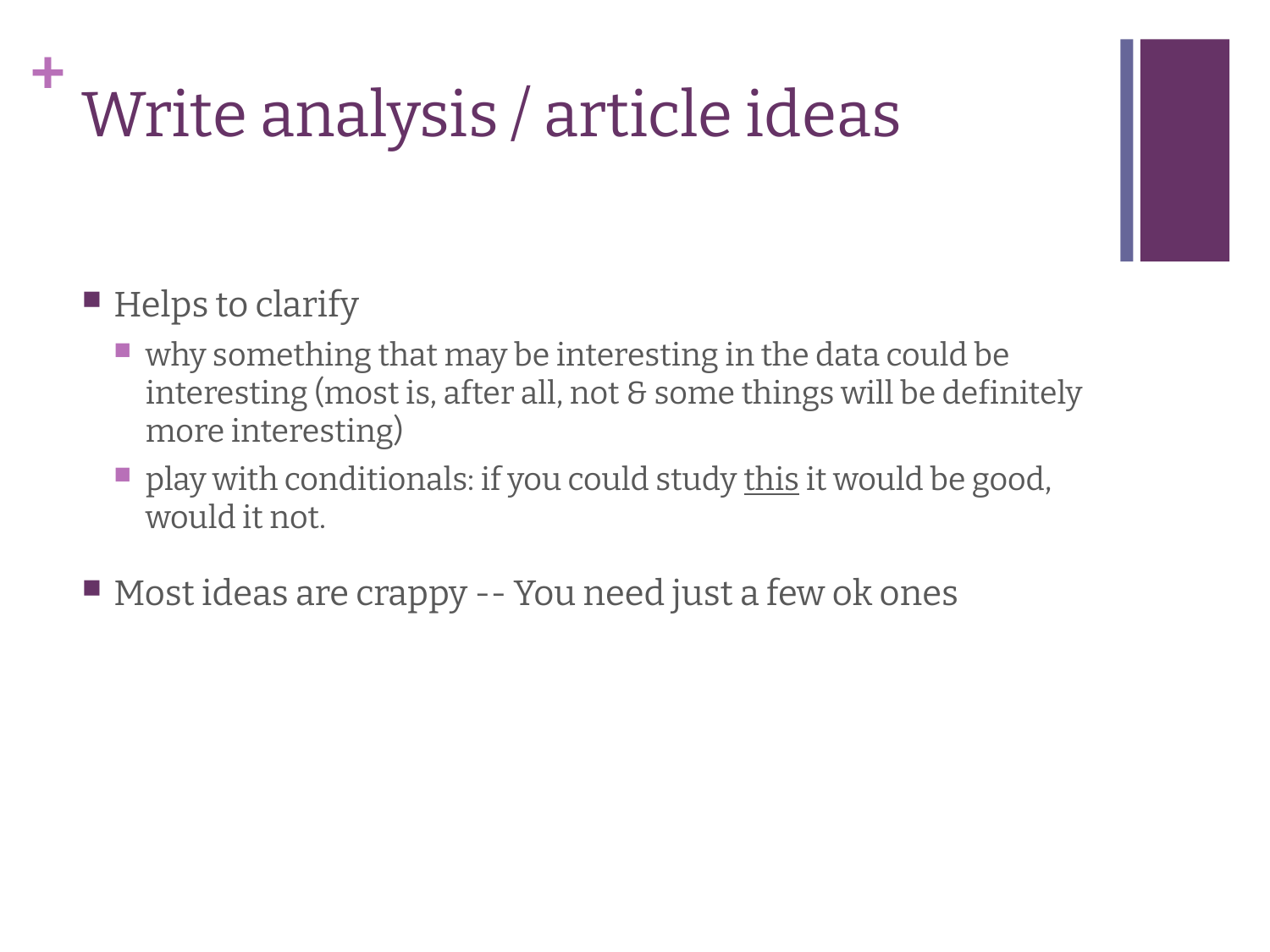

# Write analysis / article ideas
Helps to clarify
why something that may be interesting in the data could be interesting (most is, after all, not & some things will be definitely more interesting)
play with conditionals: if you could study this it would be good, would it not.
Most ideas are crappy -- You need just a few ok ones